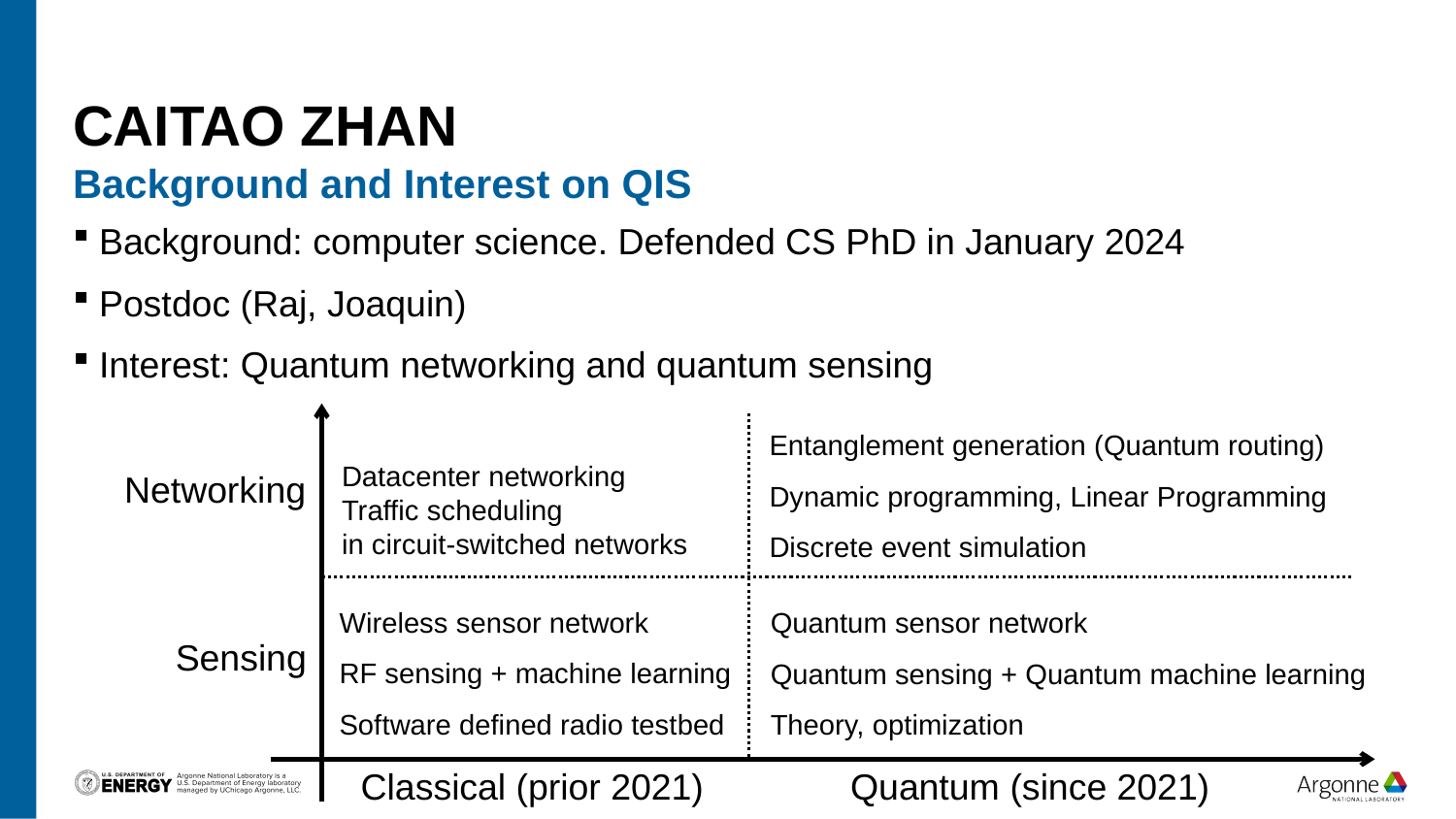

# Caitao zhan
Background and Interest on QIS
Background: computer science. Defended CS PhD in January 2024
Postdoc (Raj, Joaquin)
Interest: Quantum networking and quantum sensing
Entanglement generation (Quantum routing)
Dynamic programming, Linear Programming
Discrete event simulation
Datacenter networking
Traffic scheduling
in circuit-switched networks
Networking
Wireless sensor network
RF sensing + machine learning
Software defined radio testbed
Quantum sensor network
Quantum sensing + Quantum machine learning
Theory, optimization
Sensing
Classical (prior 2021)
Quantum (since 2021)